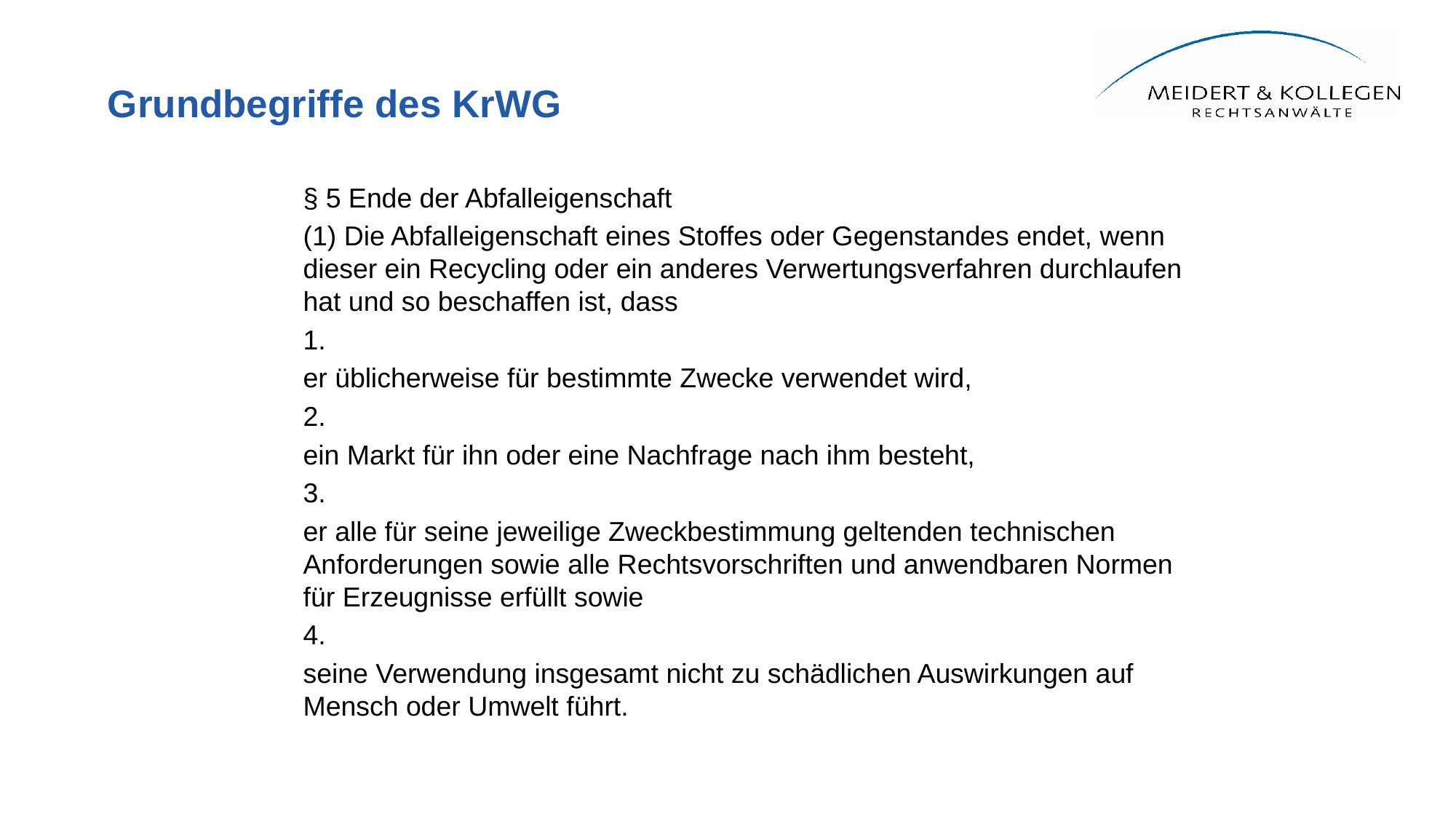

# Grundbegriffe des KrWG
§ 5 Ende der Abfalleigenschaft
(1) Die Abfalleigenschaft eines Stoffes oder Gegenstandes endet, wenn dieser ein Recycling oder ein anderes Verwertungsverfahren durchlaufen hat und so beschaffen ist, dass
1.
er üblicherweise für bestimmte Zwecke verwendet wird,
2.
ein Markt für ihn oder eine Nachfrage nach ihm besteht,
3.
er alle für seine jeweilige Zweckbestimmung geltenden technischen Anforderungen sowie alle Rechtsvorschriften und anwendbaren Normen für Erzeugnisse erfüllt sowie
4.
seine Verwendung insgesamt nicht zu schädlichen Auswirkungen auf Mensch oder Umwelt führt.